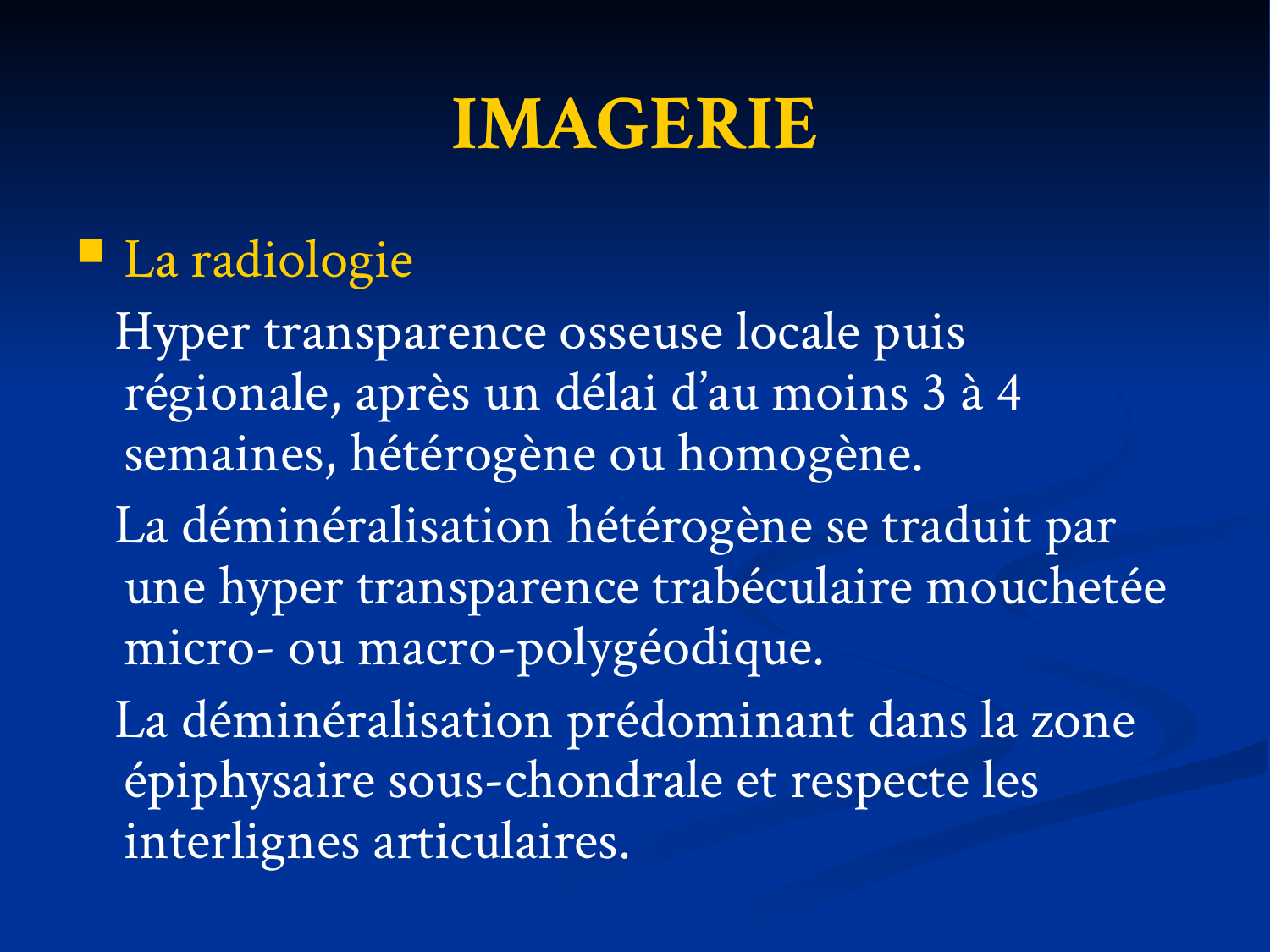

# IMAGERIE
La radiologie
   Hyper transparence osseuse locale puis régionale, après un délai d’au moins 3 à 4 semaines, hétérogène ou homogène.
   La déminéralisation hétérogène se traduit par une hyper transparence trabéculaire mouchetée micro- ou macro-polygéodique.
   La déminéralisation prédominant dans la zone épiphysaire sous-chondrale et respecte les interlignes articulaires.